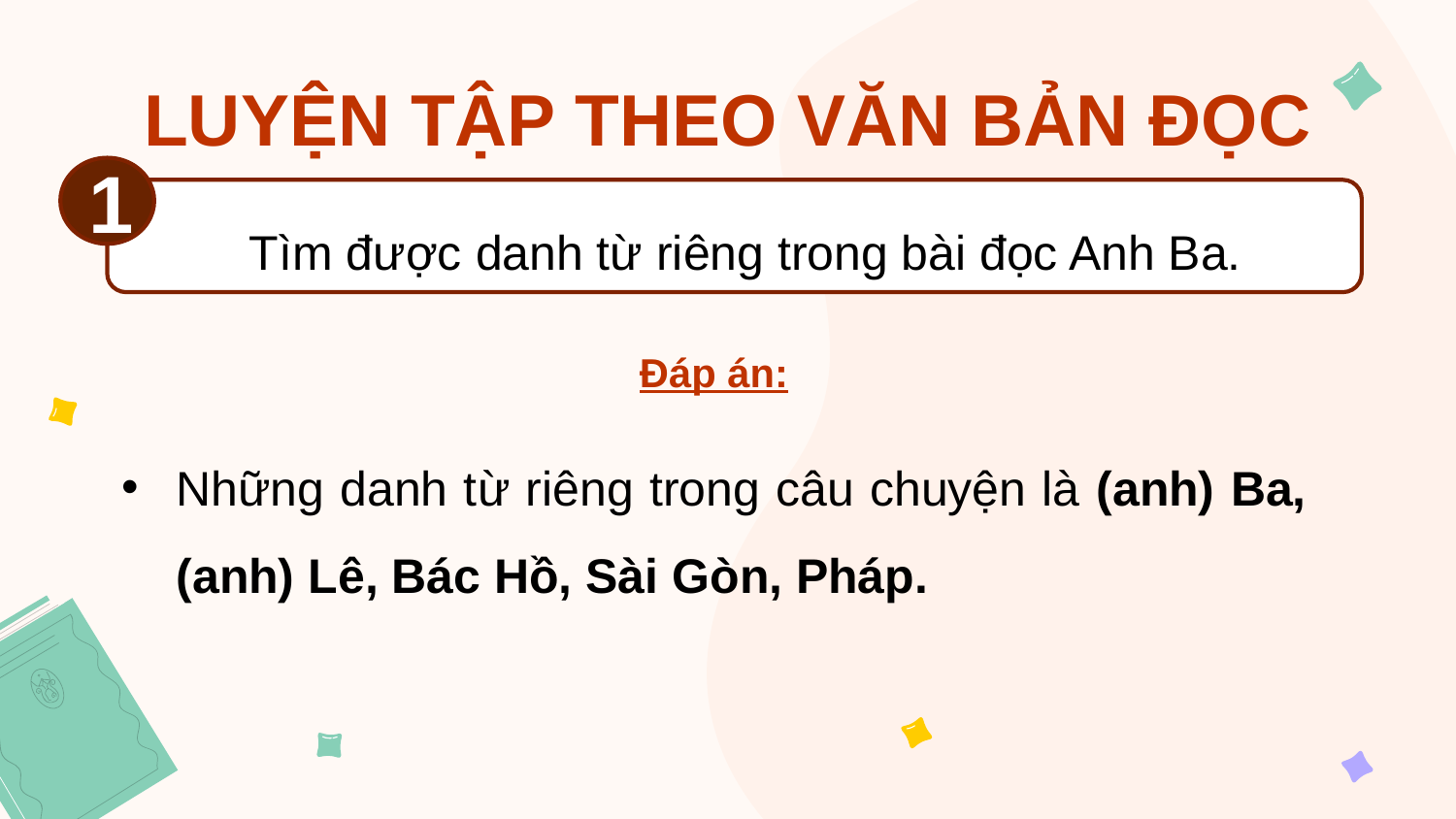

LUYỆN TẬP THEO VĂN BẢN ĐỌC
1
         Tìm được danh từ riêng trong bài đọc Anh Ba.
Đáp án:
Những danh từ riêng trong câu chuyện là (anh) Ba, (anh) Lê, Bác Hồ, Sài Gòn, Pháp.